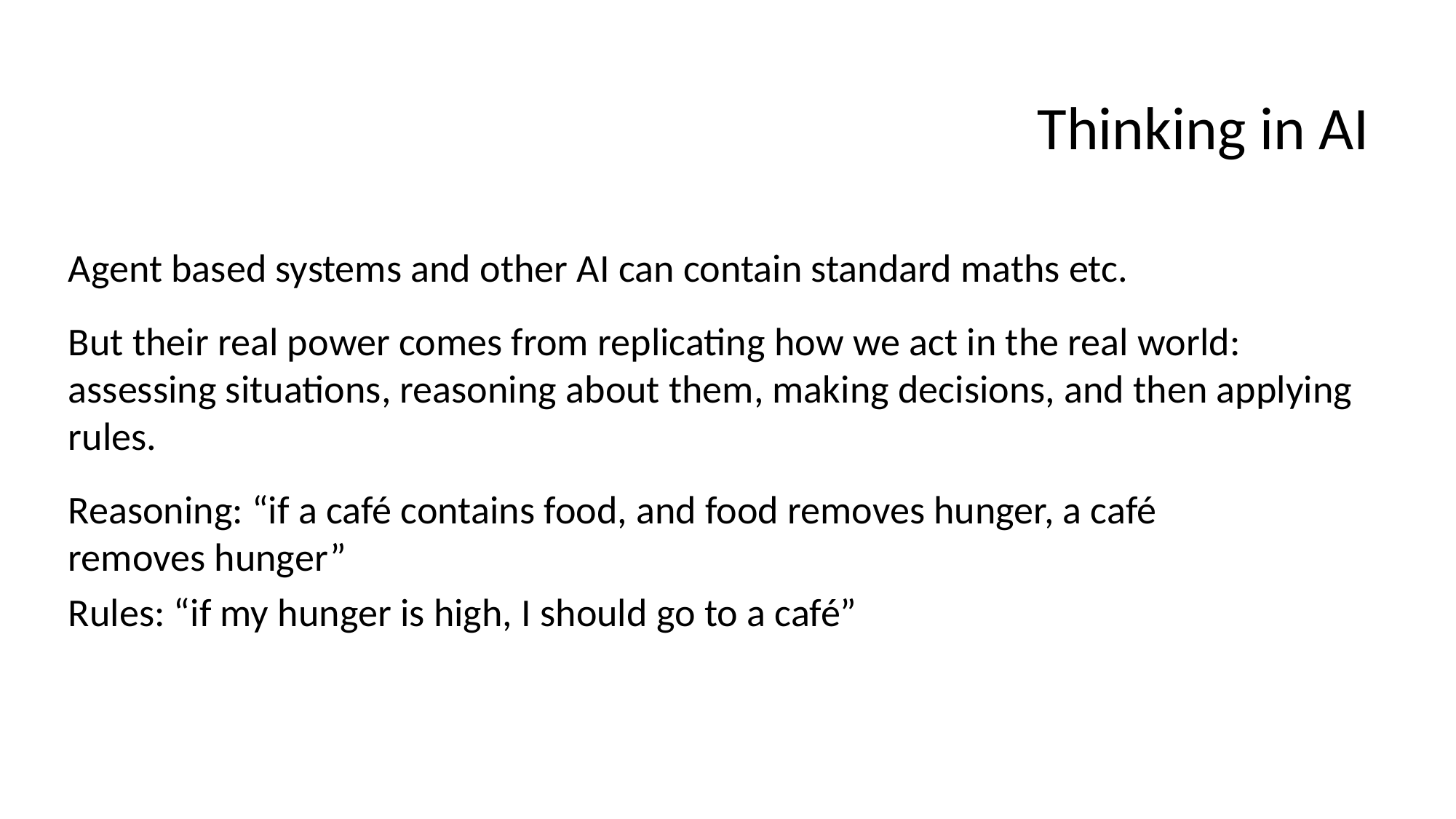

# Thinking in AI
Agent based systems and other AI can contain standard maths etc.
But their real power comes from replicating how we act in the real world: assessing situations, reasoning about them, making decisions, and then applying rules.
Reasoning: “if a café contains food, and food removes hunger, a café 	removes hunger”
Rules: “if my hunger is high, I should go to a café”